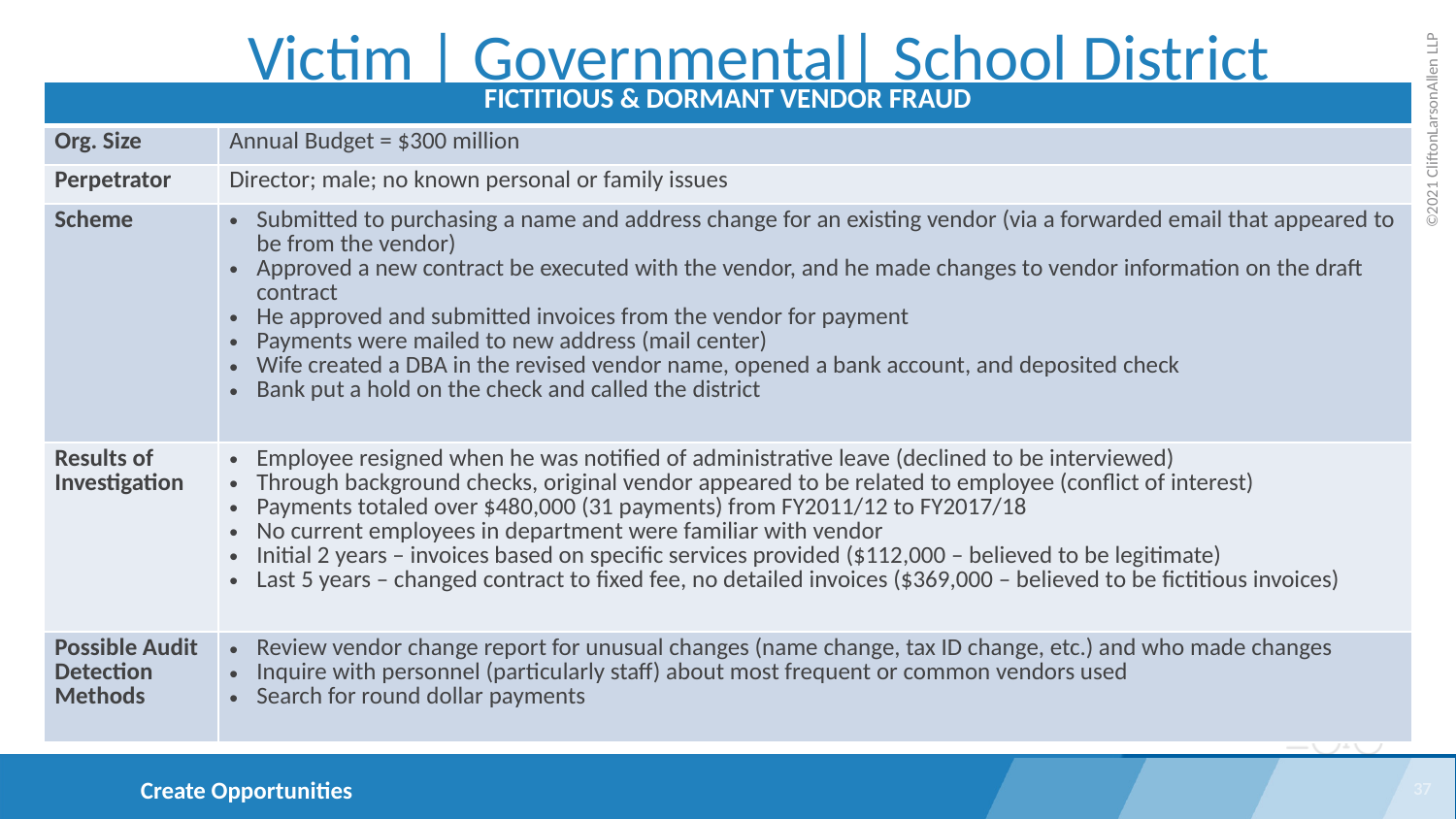

Victim | Governmental| School District

| FICTITIOUS & DORMANT VENDOR FRAUD |  |
| --- | --- |
| Org. Size | Annual Budget = $300 million |
| Perpetrator | Director; male; no known personal or family issues |
| Scheme | Submitted to purchasing a name and address change for an existing vendor (via a forwarded email that appeared to be from the vendor) Approved a new contract be executed with the vendor, and he made changes to vendor information on the draft contract He approved and submitted invoices from the vendor for payment Payments were mailed to new address (mail center) Wife created a DBA in the revised vendor name, opened a bank account, and deposited check Bank put a hold on the check and called the district |
| Results of Investigation | Employee resigned when he was notified of administrative leave (declined to be interviewed) Through background checks, original vendor appeared to be related to employee (conflict of interest) Payments totaled over $480,000 (31 payments) from FY2011/12 to FY2017/18 No current employees in department were familiar with vendor Initial 2 years – invoices based on specific services provided ($112,000 – believed to be legitimate) Last 5 years – changed contract to fixed fee, no detailed invoices ($369,000 – believed to be fictitious invoices) |
| Possible Audit Detection Methods | Review vendor change report for unusual changes (name change, tax ID change, etc.) and who made changes Inquire with personnel (particularly staff) about most frequent or common vendors used Search for round dollar payments |
37